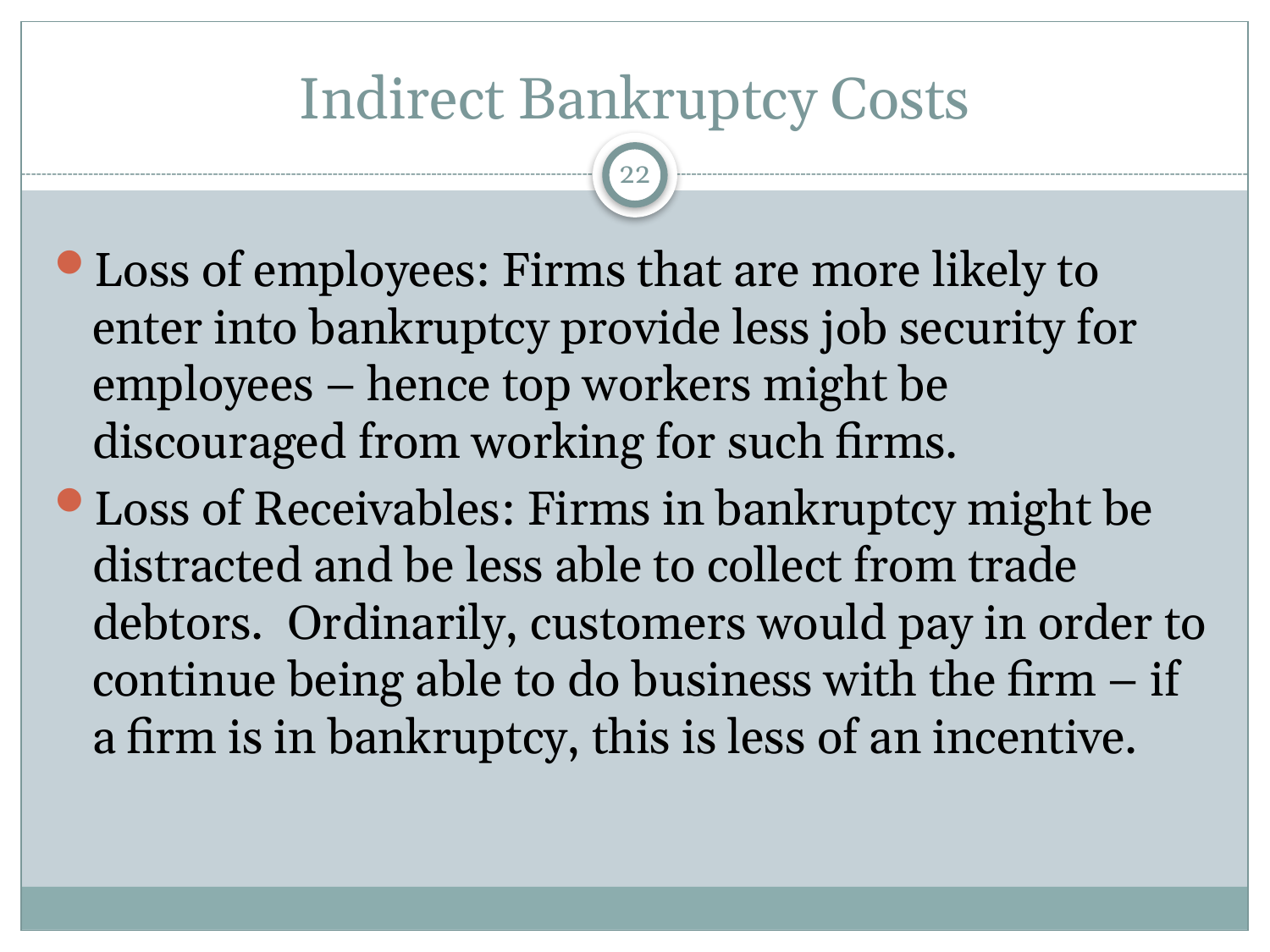

# Indirect Bankruptcy Costs
22
Loss of employees: Firms that are more likely to enter into bankruptcy provide less job security for employees – hence top workers might be discouraged from working for such firms.
Loss of Receivables: Firms in bankruptcy might be distracted and be less able to collect from trade debtors.  Ordinarily, customers would pay in order to continue being able to do business with the firm – if a firm is in bankruptcy, this is less of an incentive.